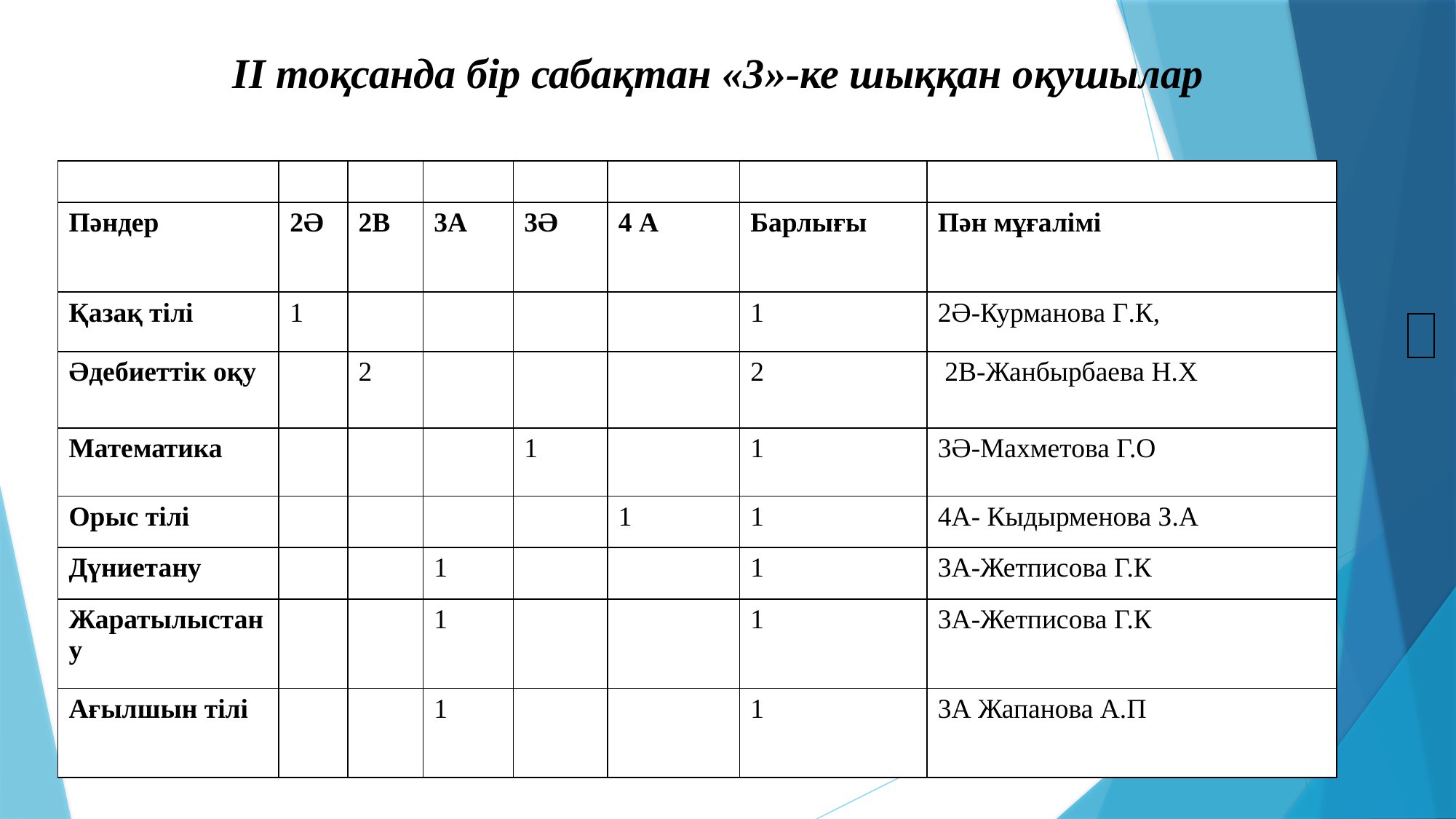

# II тоқсанда бір сабақтан «3»-ке шыққан оқушылар
| сСЧс |  |  |  |  |  |  |  |
| --- | --- | --- | --- | --- | --- | --- | --- |
| Пәндер | 2Ә | 2В | 3А | 3Ә | 4 А | Барлығы | Пән мұғалімі |
| Қазақ тілі | 1 |  |  |  |  | 1 | 2Ә-Курманова Г.К, |
| Әдебиеттік оқу |  | 2 |  |  |  | 2 | 2В-Жанбырбаева Н.Х |
| Математика |  |  |  | 1 |  | 1 | 3Ә-Махметова Г.О |
| Орыс тілі |  |  |  |  | 1 | 1 | 4А- Кыдырменова З.А |
| Дүниетану |  |  | 1 |  |  | 1 | 3А-Жетписова Г.К |
| Жаратылыстану |  |  | 1 |  |  | 1 | 3А-Жетписова Г.К |
| Ағылшын тілі |  |  | 1 |  |  | 1 | 3А Жапанова А.П |
|  |
| --- |
|  |
| --- |